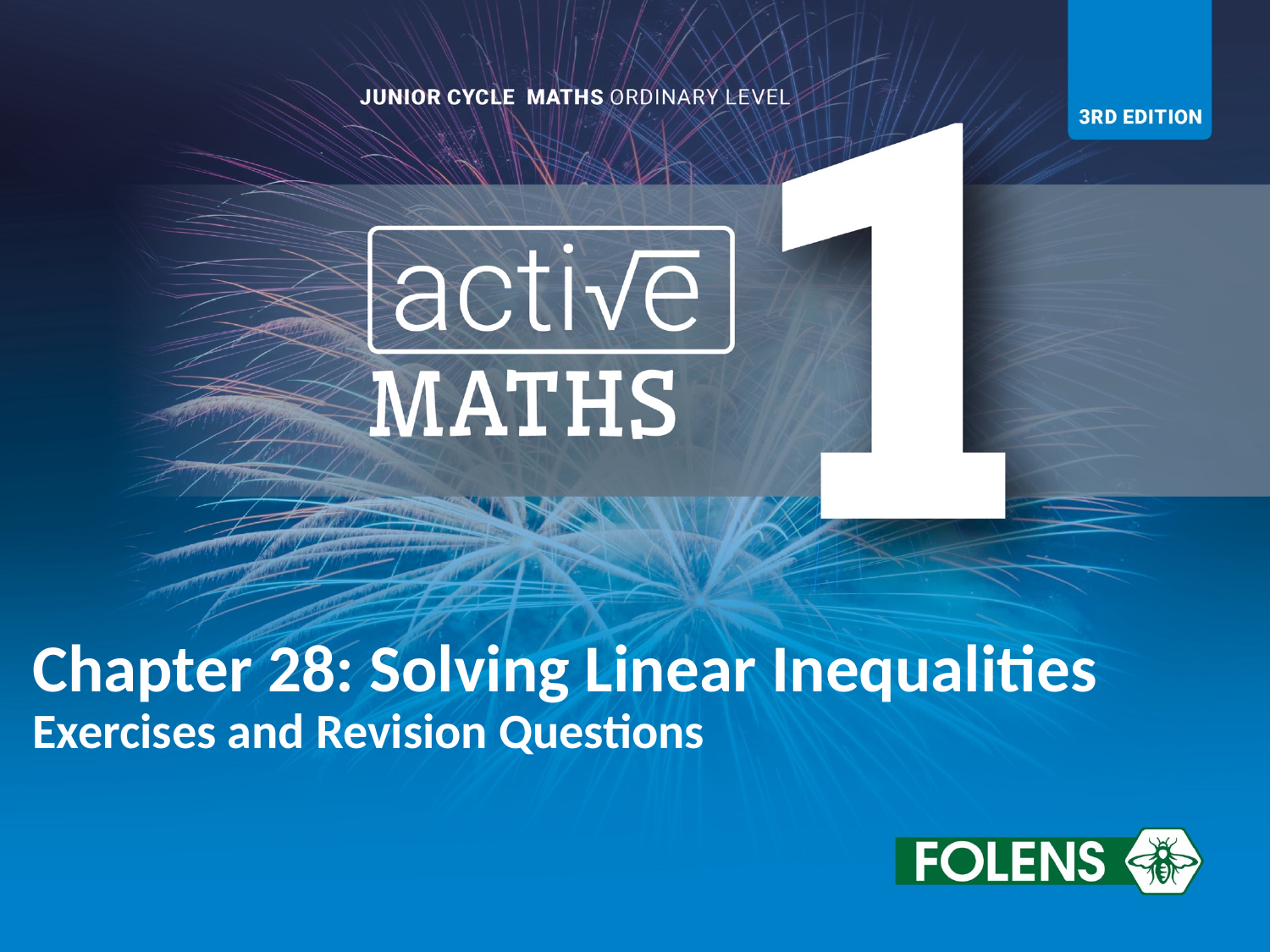

# Chapter 28: Solving Linear Inequalities Exercises and Revision Questions